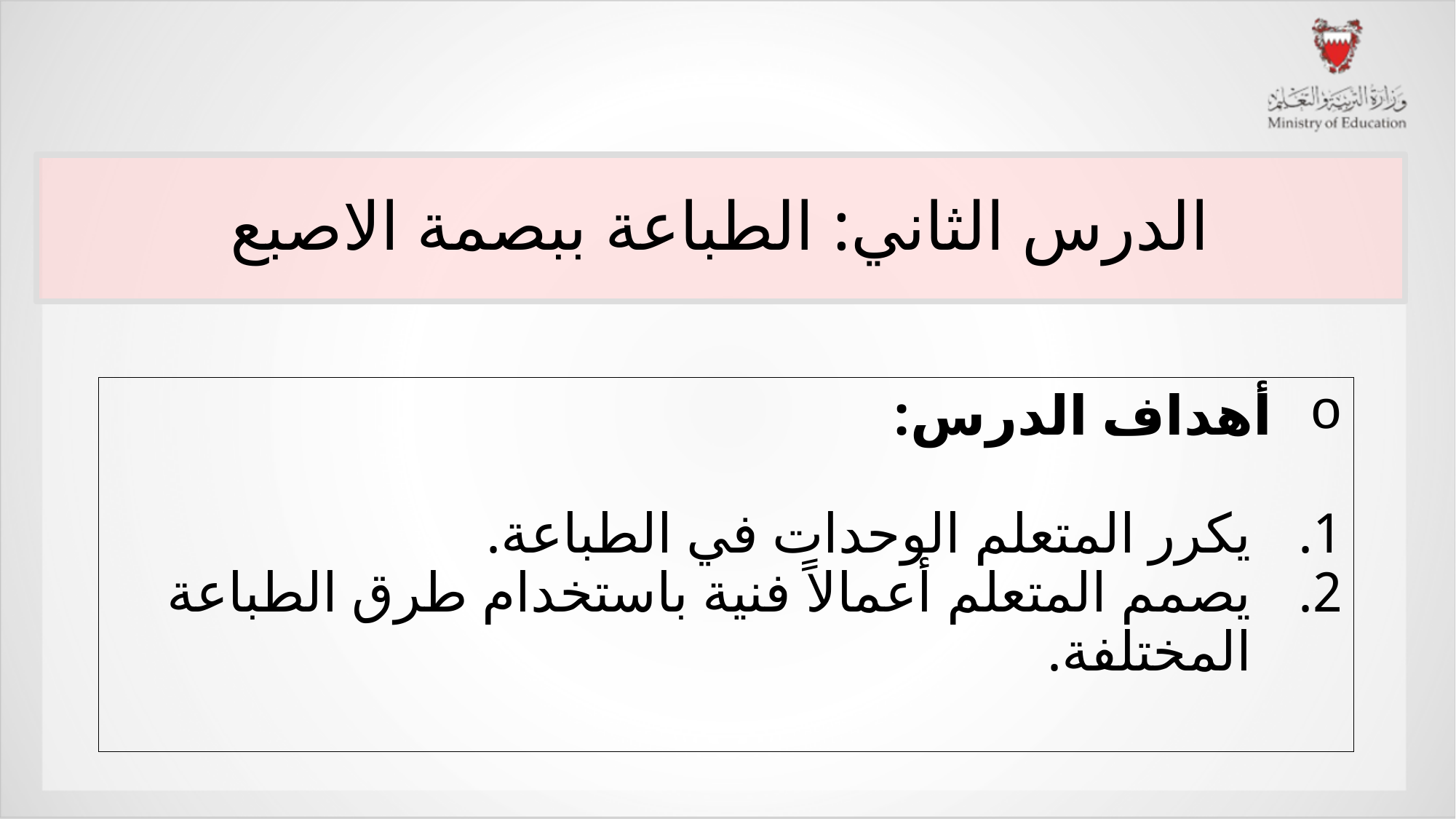

# الدرس الثاني: الطباعة ببصمة الاصبع
أهداف الدرس:

يكرر المتعلم الوحدات في الطباعة.
يصمم المتعلم أعمالاً فنية باستخدام طرق الطباعة المختلفة.